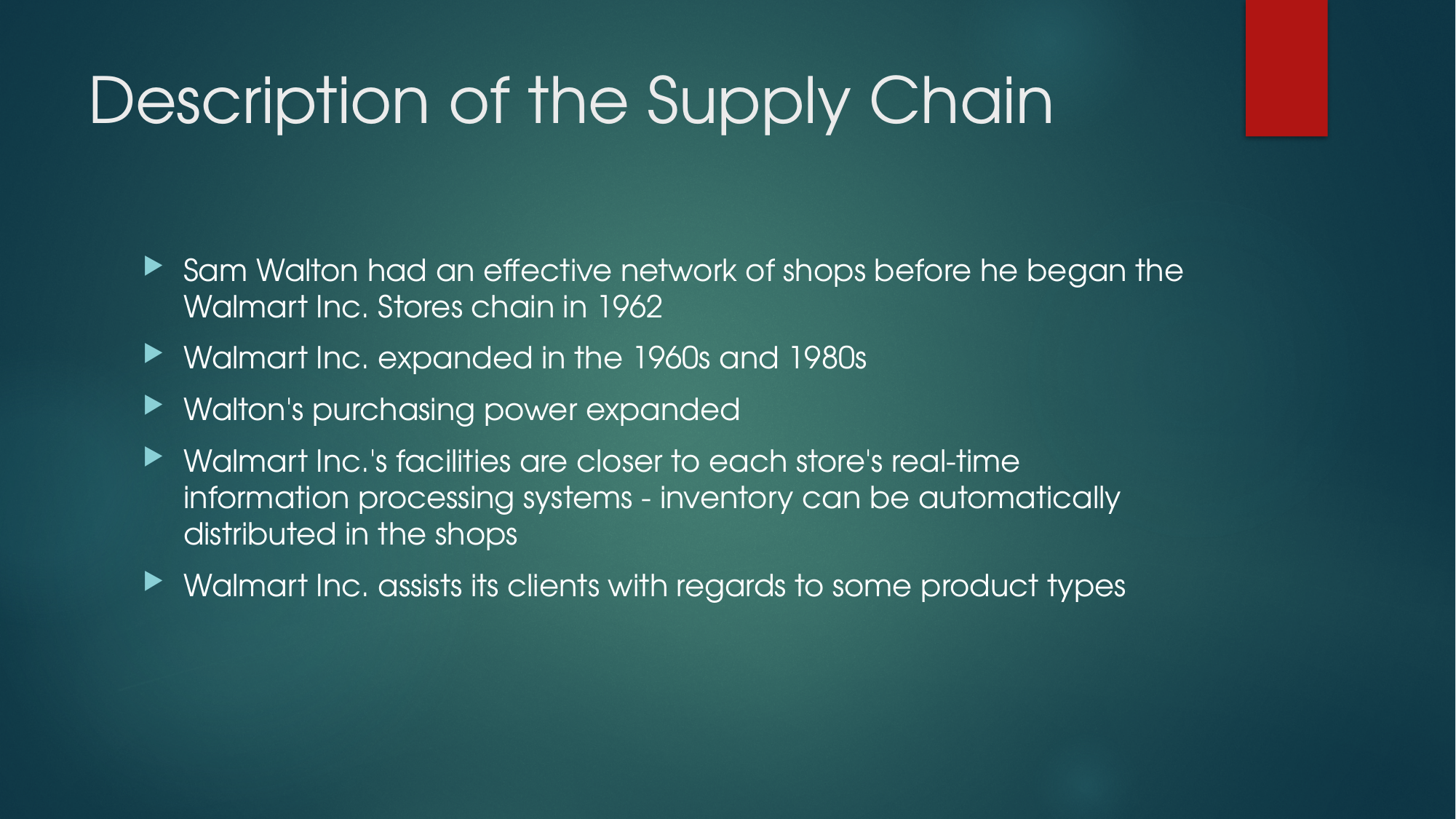

# Description of the Supply Chain
Sam Walton had an effective network of shops before he began the Walmart Inc. Stores chain in 1962
Walmart Inc. expanded in the 1960s and 1980s
Walton's purchasing power expanded
Walmart Inc.'s facilities are closer to each store's real-time information processing systems - inventory can be automatically distributed in the shops
Walmart Inc. assists its clients with regards to some product types